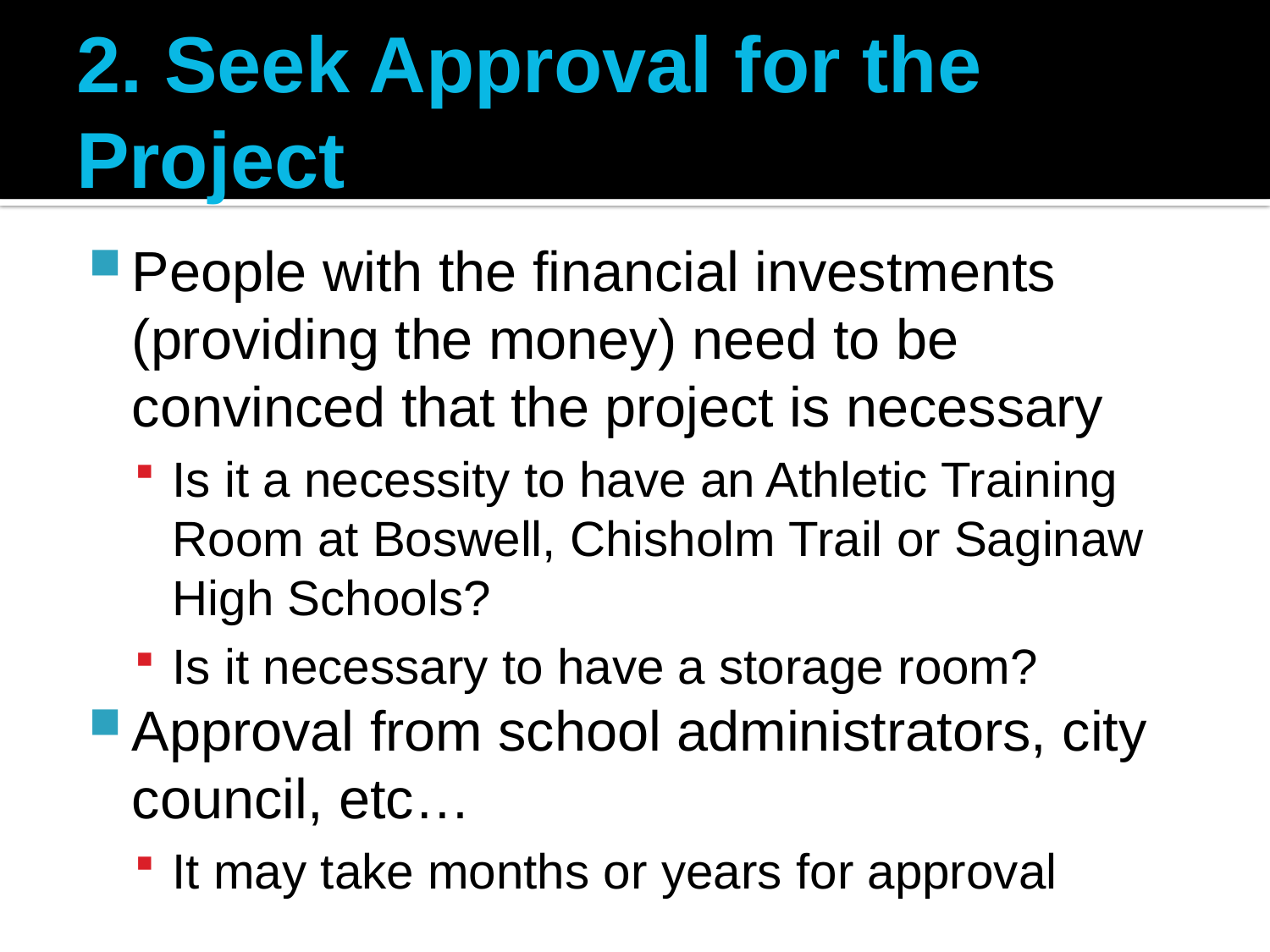

# 2. Seek Approval for the Project
People with the financial investments (providing the money) need to be convinced that the project is necessary
Is it a necessity to have an Athletic Training Room at Boswell, Chisholm Trail or Saginaw High Schools?
Is it necessary to have a storage room?
Approval from school administrators, city council, etc…
It may take months or years for approval